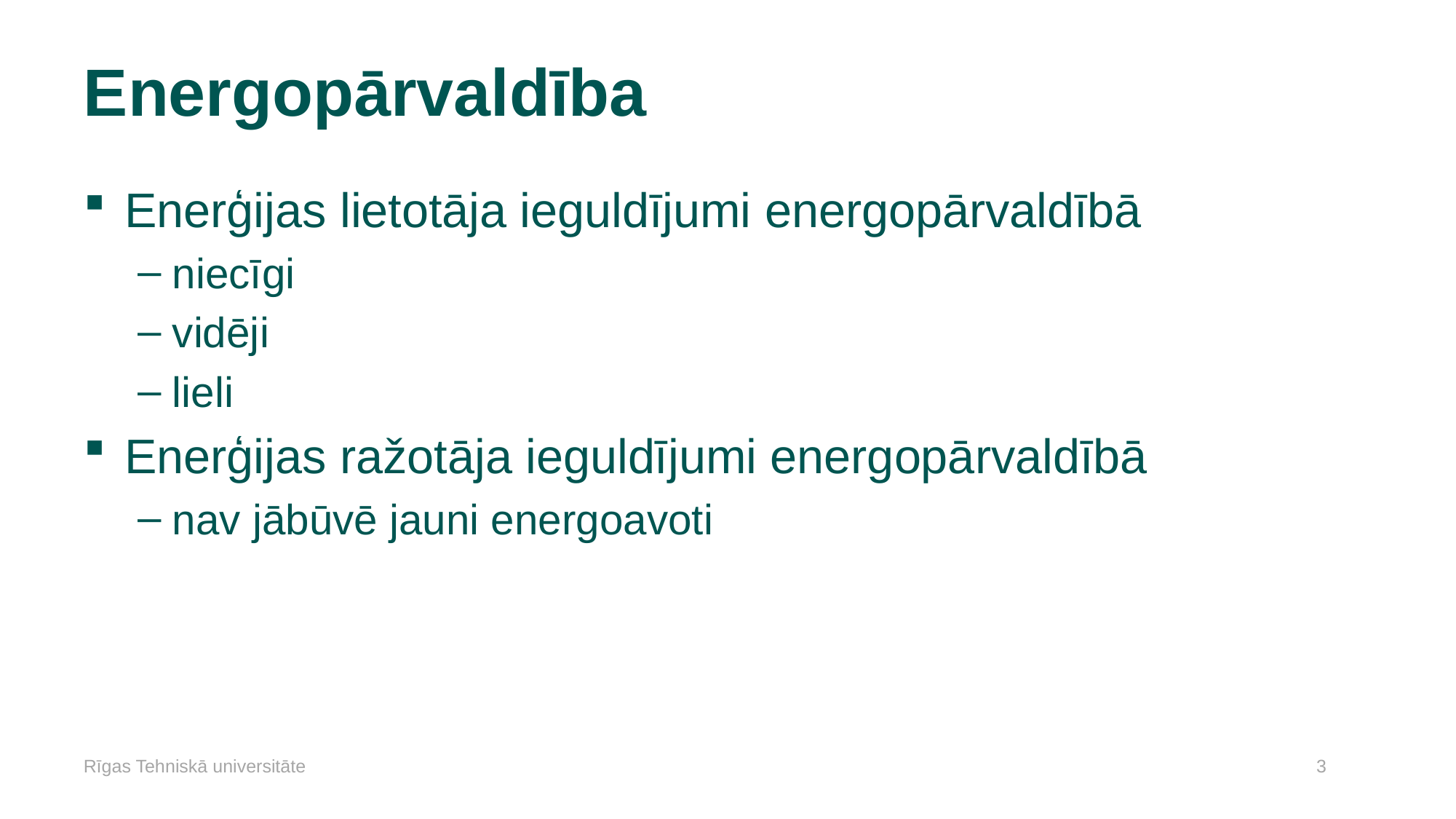

# Energopārvaldība
Enerģijas lietotāja ieguldījumi energopārvaldībā
niecīgi
vidēji
lieli
Enerģijas ražotāja ieguldījumi energopārvaldībā
nav jābūvē jauni energoavoti

Rīgas Tehniskā universitāte